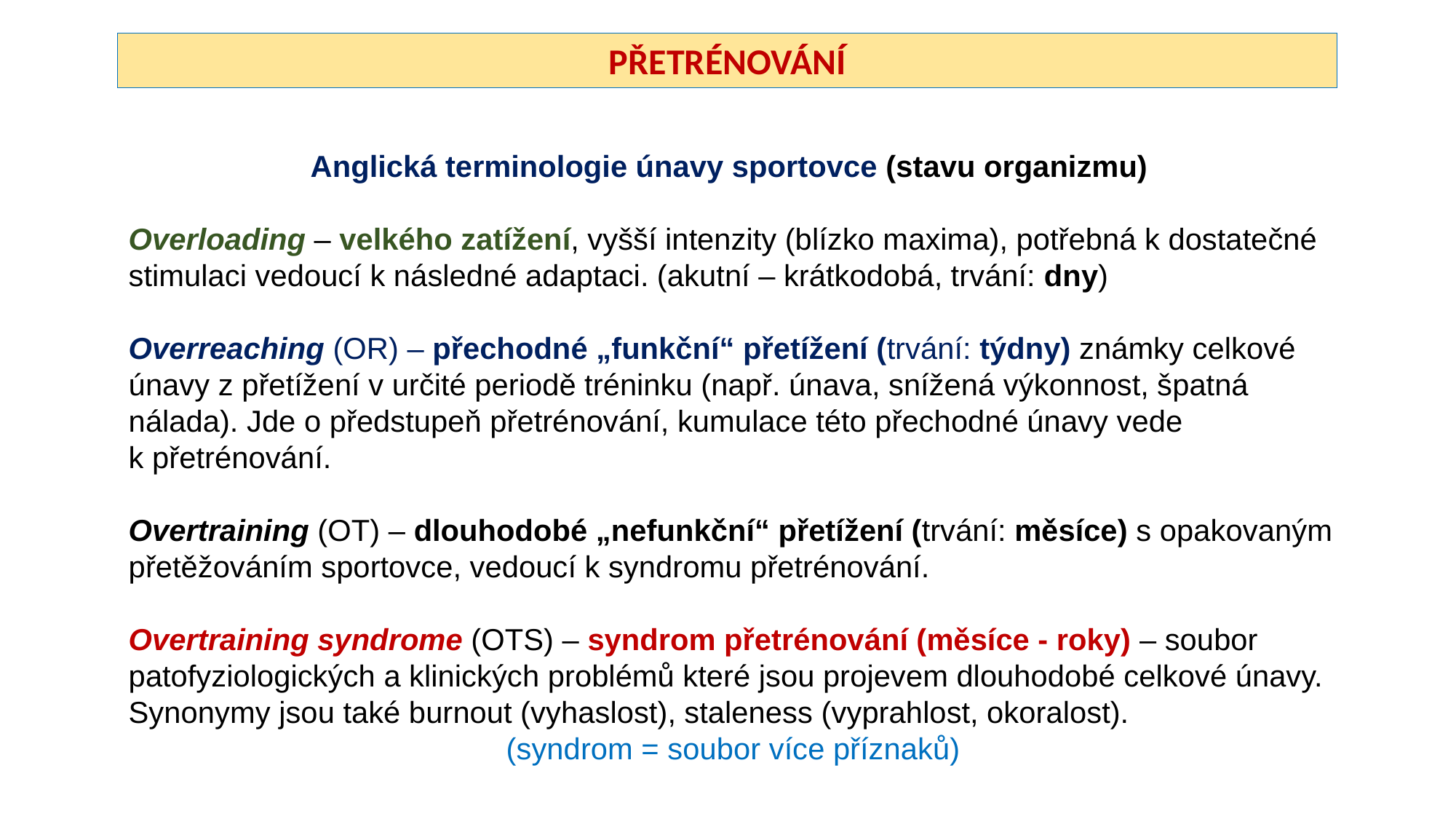

Přetrénování
Anglická terminologie únavy sportovce (stavu organizmu)

Overloading – velkého zatížení, vyšší intenzity (blízko maxima), potřebná k dostatečné stimulaci vedoucí k následné adaptaci. (akutní – krátkodobá, trvání: dny)

Overreaching (OR) – přechodné „funkční“ přetížení (trvání: týdny) známky celkové únavy z přetížení v určité periodě tréninku (např. únava, snížená výkonnost, špatná nálada). Jde o předstupeň přetrénování, kumulace této přechodné únavy vede k přetrénování.

Overtraining (OT) – dlouhodobé „nefunkční“ přetížení (trvání: měsíce) s opakovaným přetěžováním sportovce, vedoucí k syndromu přetrénování.

Overtraining syndrome (OTS) – syndrom přetrénování (měsíce - roky) – soubor patofyziologických a klinických problémů které jsou projevem dlouhodobé celkové únavy. Synonymy jsou také burnout (vyhaslost), staleness (vyprahlost, okoralost).
(syndrom = soubor více příznaků)